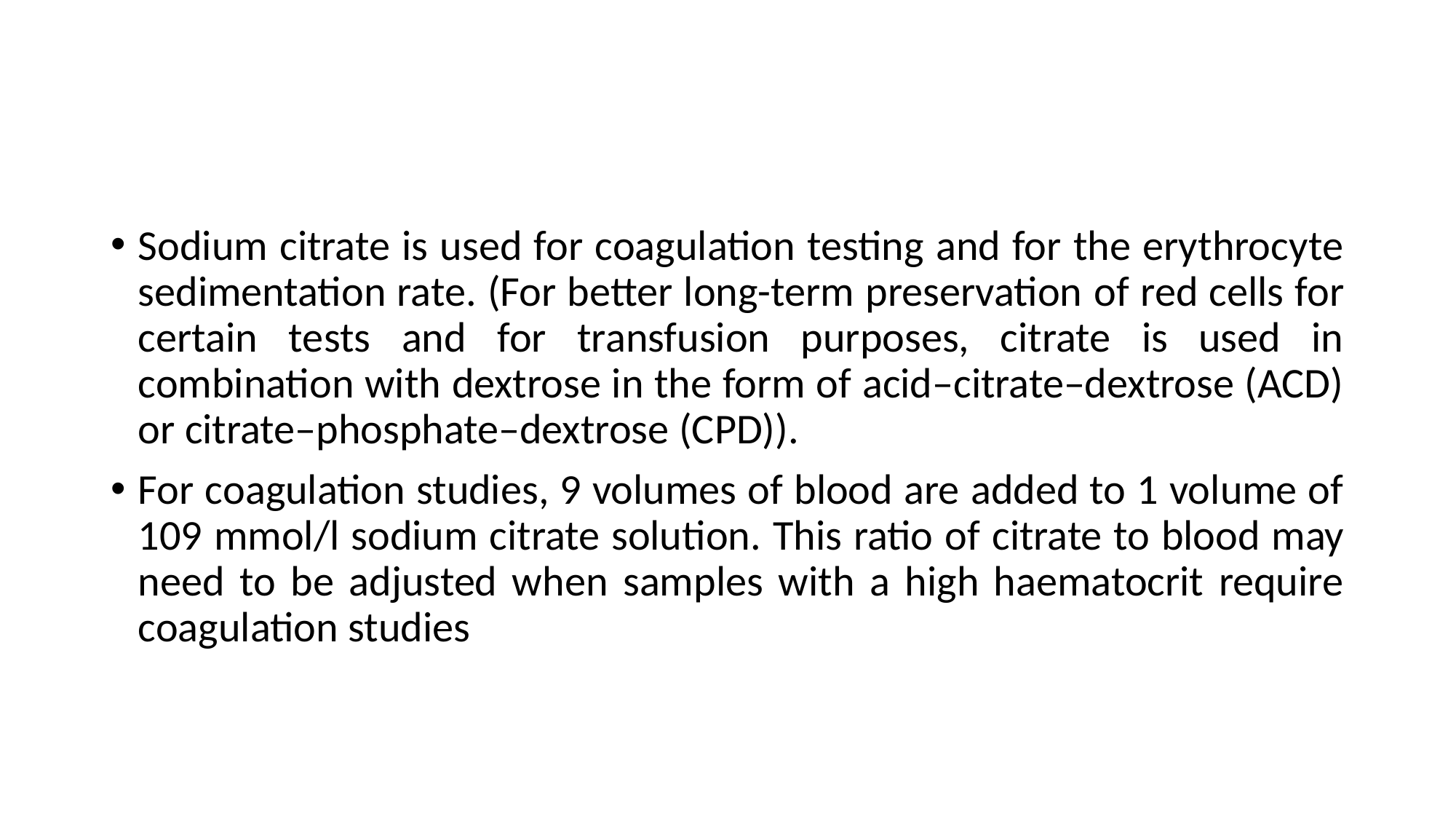

#
Sodium citrate is used for coagulation testing and for the erythrocyte sedimentation rate. (For better long-term preservation of red cells for certain tests and for transfusion purposes, citrate is used in combination with dextrose in the form of acid–citrate–dextrose (ACD) or citrate–phosphate–dextrose (CPD)).
For coagulation studies, 9 volumes of blood are added to 1 volume of 109 mmol/l sodium citrate solution. This ratio of citrate to blood may need to be adjusted when samples with a high haematocrit require coagulation studies